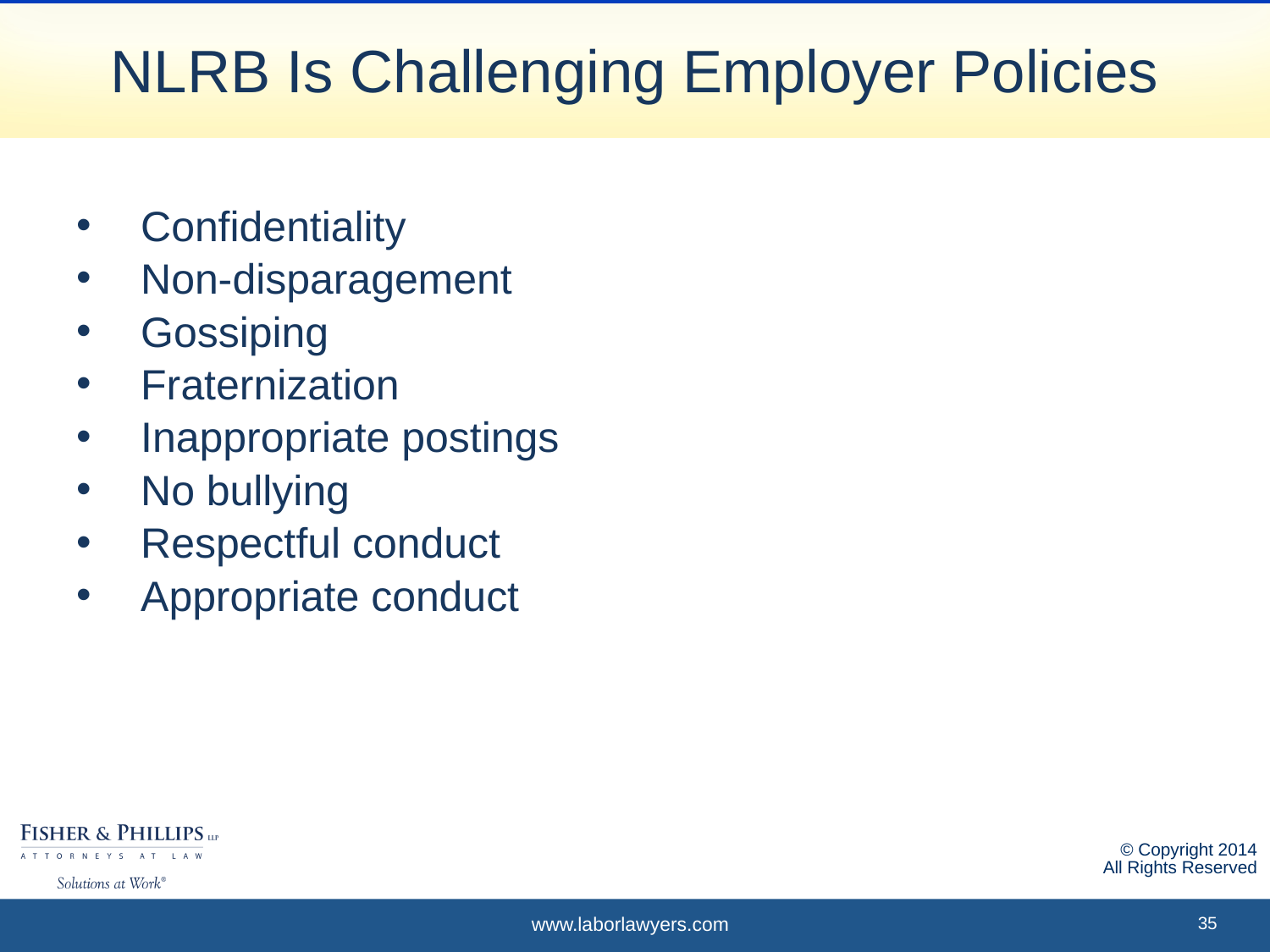

# NLRB Is Challenging Employer Policies
Confidentiality
Non-disparagement
Gossiping
Fraternization
Inappropriate postings
No bullying
Respectful conduct
Appropriate conduct